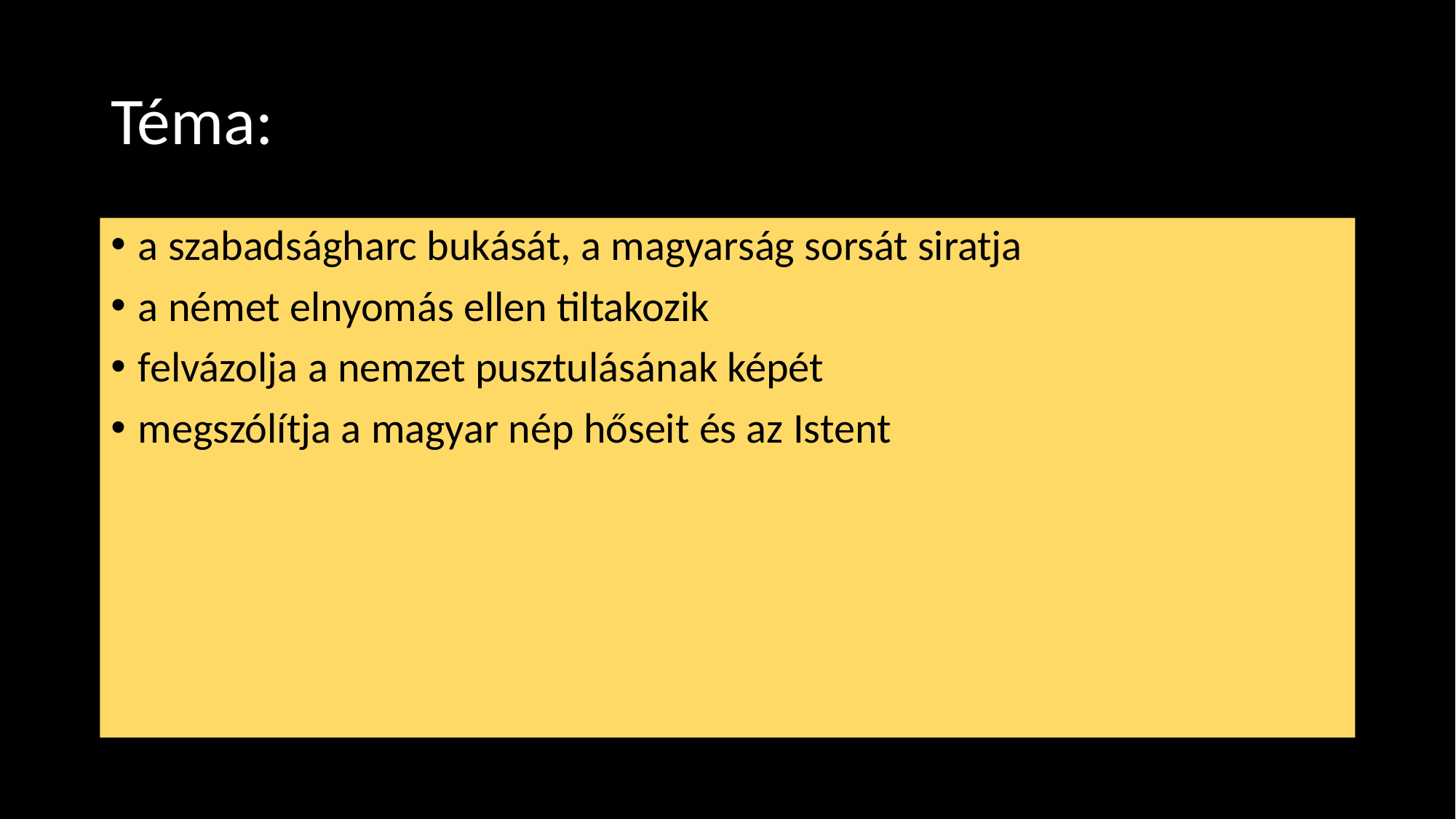

# Téma:
a szabadságharc bukását, a magyarság sorsát siratja
a német elnyomás ellen tiltakozik
felvázolja a nemzet pusztulásának képét
megszólítja a magyar nép hőseit és az Istent